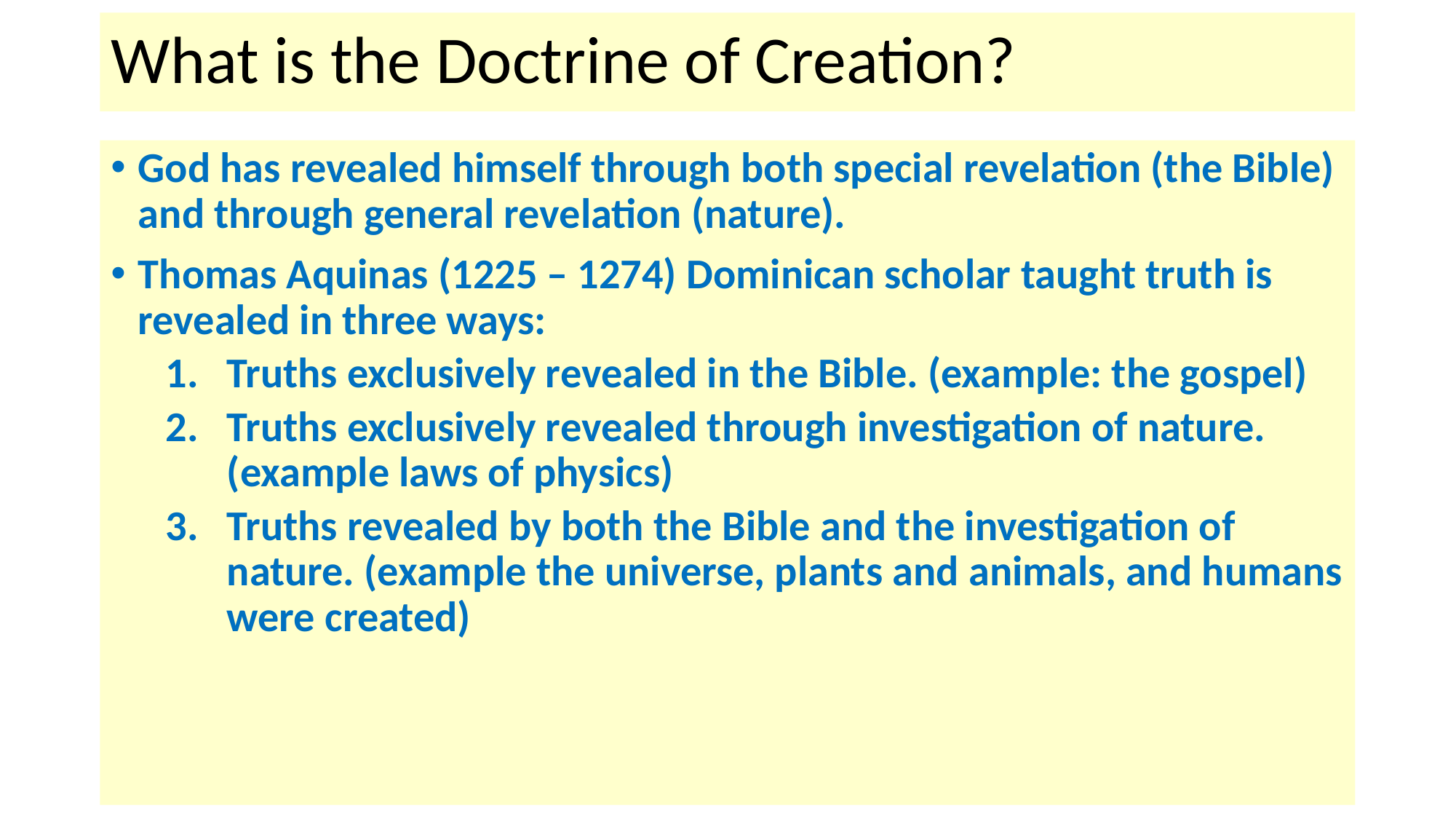

# What is the Doctrine of Creation?
God has revealed himself through both special revelation (the Bible) and through general revelation (nature).
Thomas Aquinas (1225 – 1274) Dominican scholar taught truth is revealed in three ways:
Truths exclusively revealed in the Bible. (example: the gospel)
Truths exclusively revealed through investigation of nature. (example laws of physics)
Truths revealed by both the Bible and the investigation of nature. (example the universe, plants and animals, and humans were created)